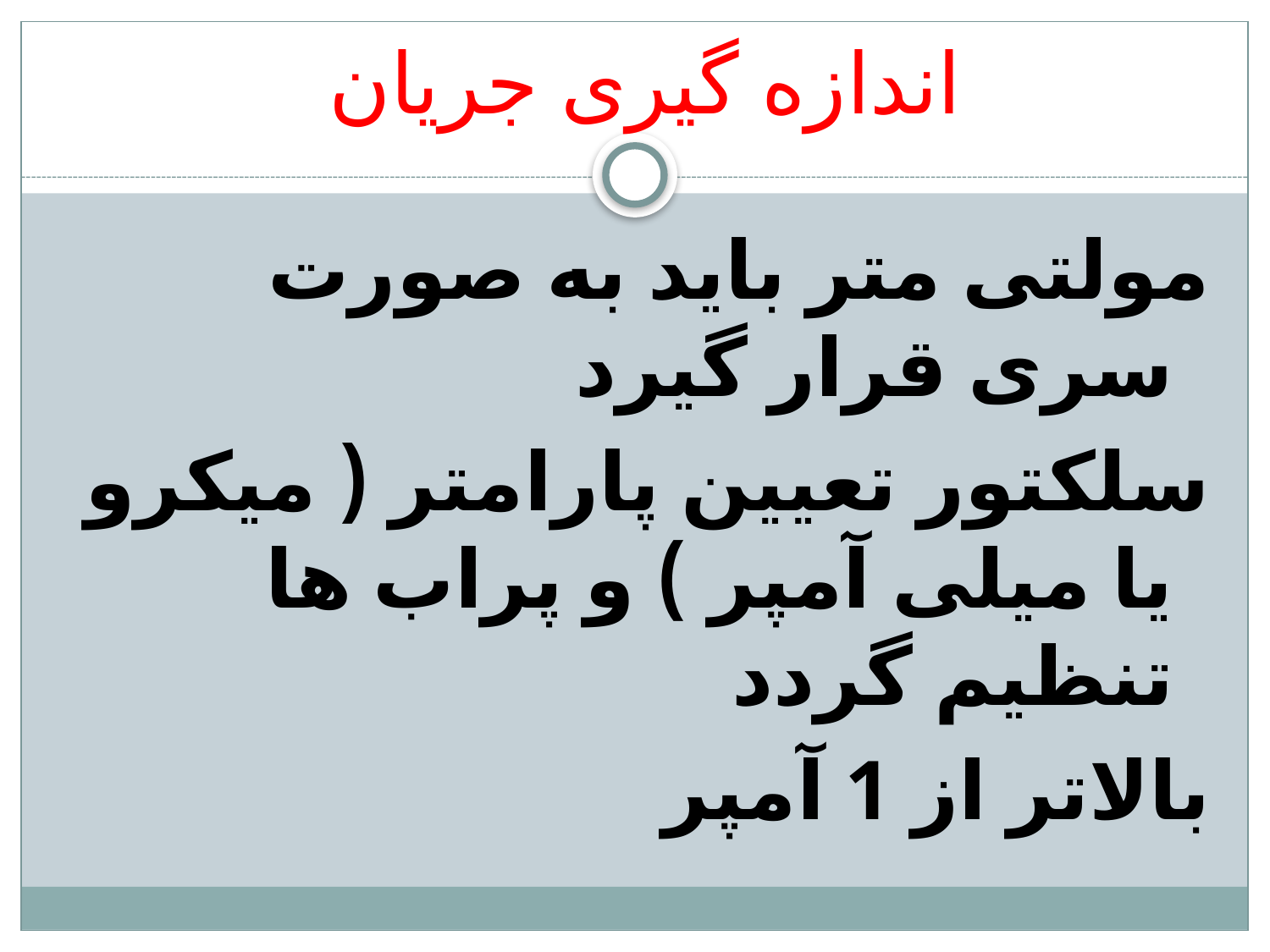

# اندازه گیری جریان
مولتی متر باید به صورت سری قرار گیرد
سلکتور تعیین پارامتر ( میکرو یا میلی آمپر ) و پراب ها تنظیم گردد
بالاتر از 1 آمپر